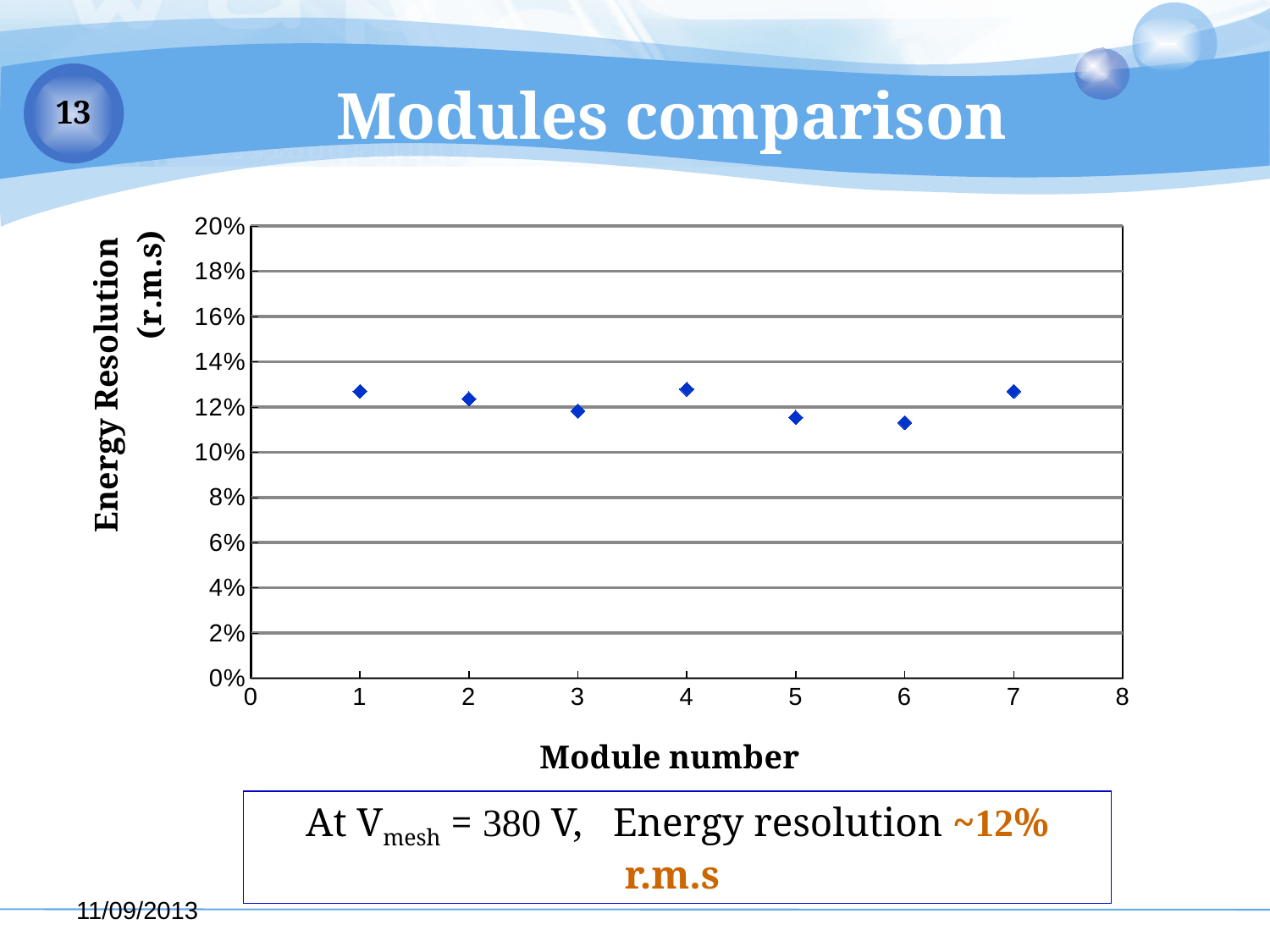

# Modules comparison

### Chart

| Category |  |
|---|---|
At Vmesh = 380 V,   Energy resolution ~12% r.m.s
11/09/2013